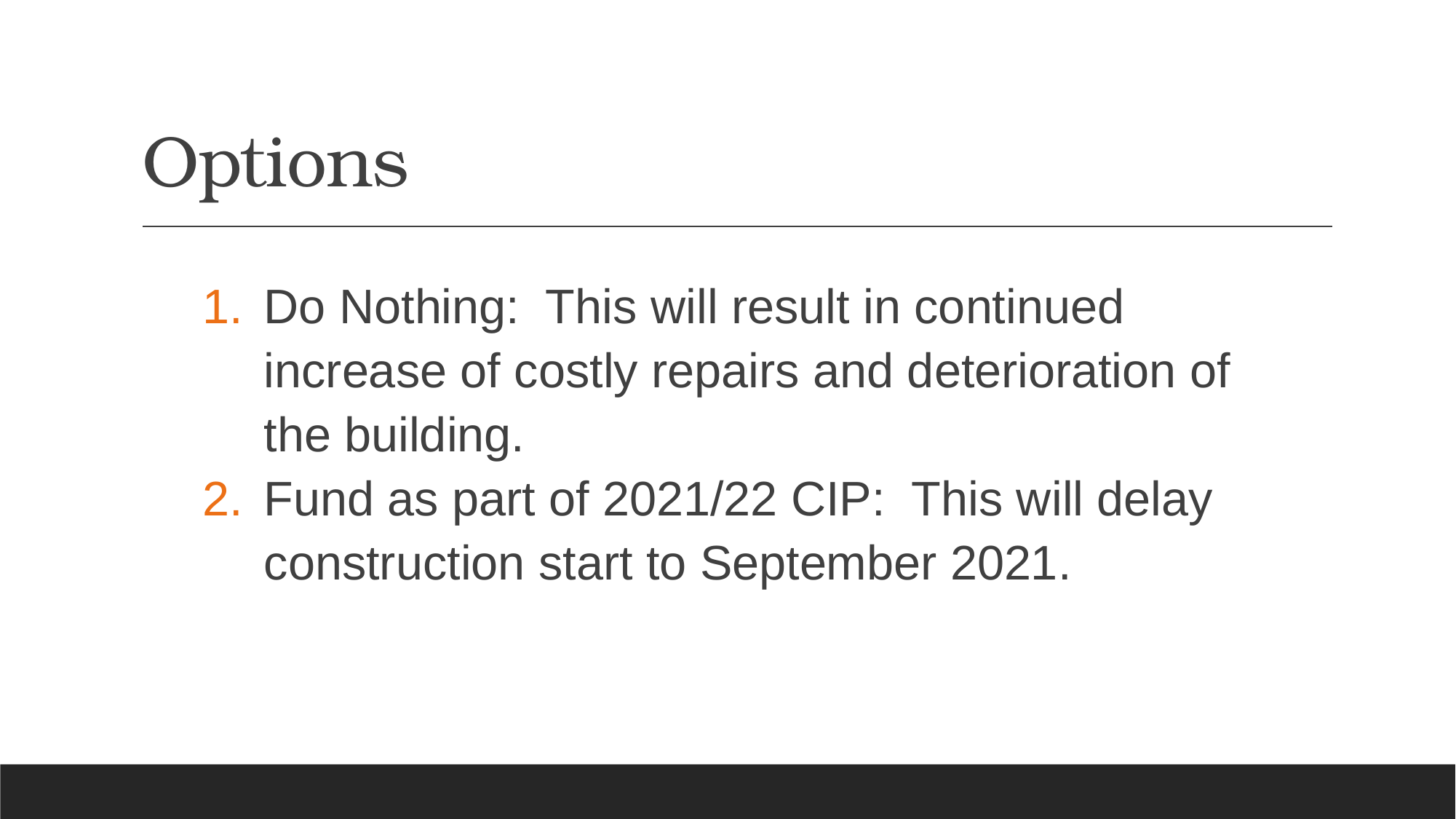

# Options
Do Nothing:  This will result in continued increase of costly repairs and deterioration of the building.
Fund as part of 2021/22 CIP:  This will delay construction start to September 2021.